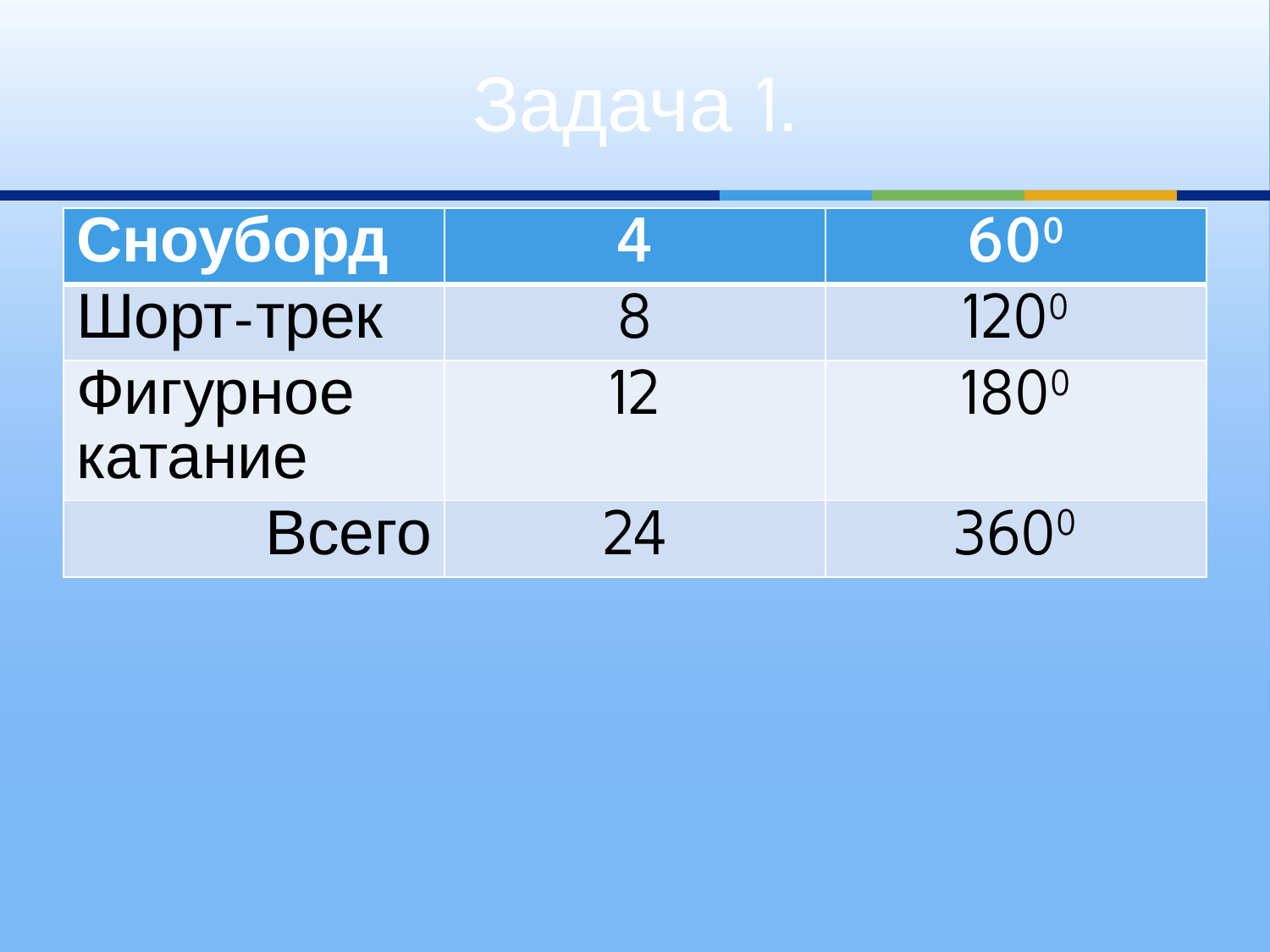

# Задача 1.
| Сноуборд | 4 | 600 |
| --- | --- | --- |
| Шорт-трек | 8 | 1200 |
| Фигурное катание | 12 | 1800 |
| Всего | 24 | 3600 |